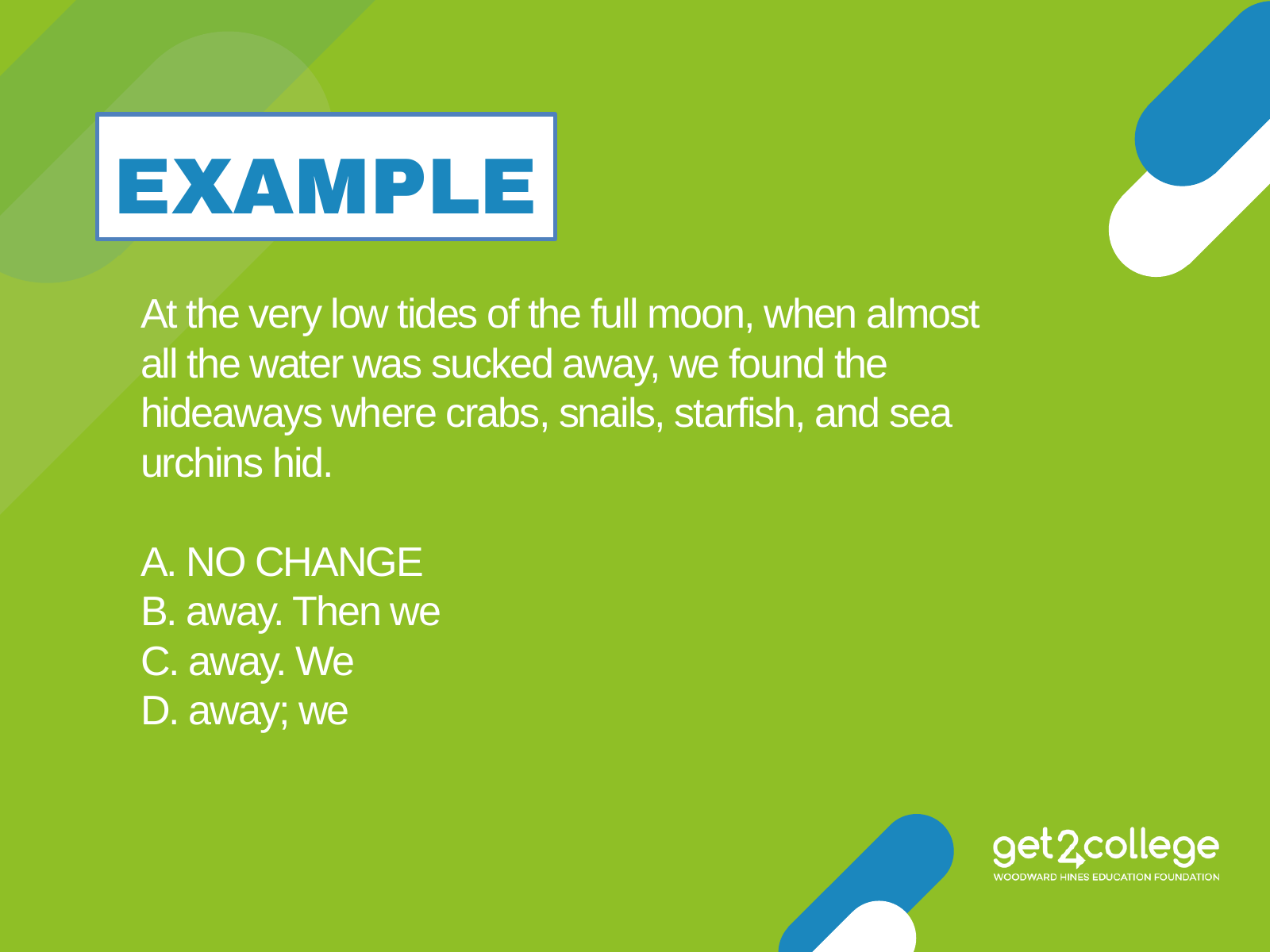

EXAMPLE
At the very low tides of the full moon, when almost all the water was sucked away, we found the hideaways where crabs, snails, starfish, and sea urchins hid.

A. NO CHANGE
B. away. Then we
C. away. We
D. away; we